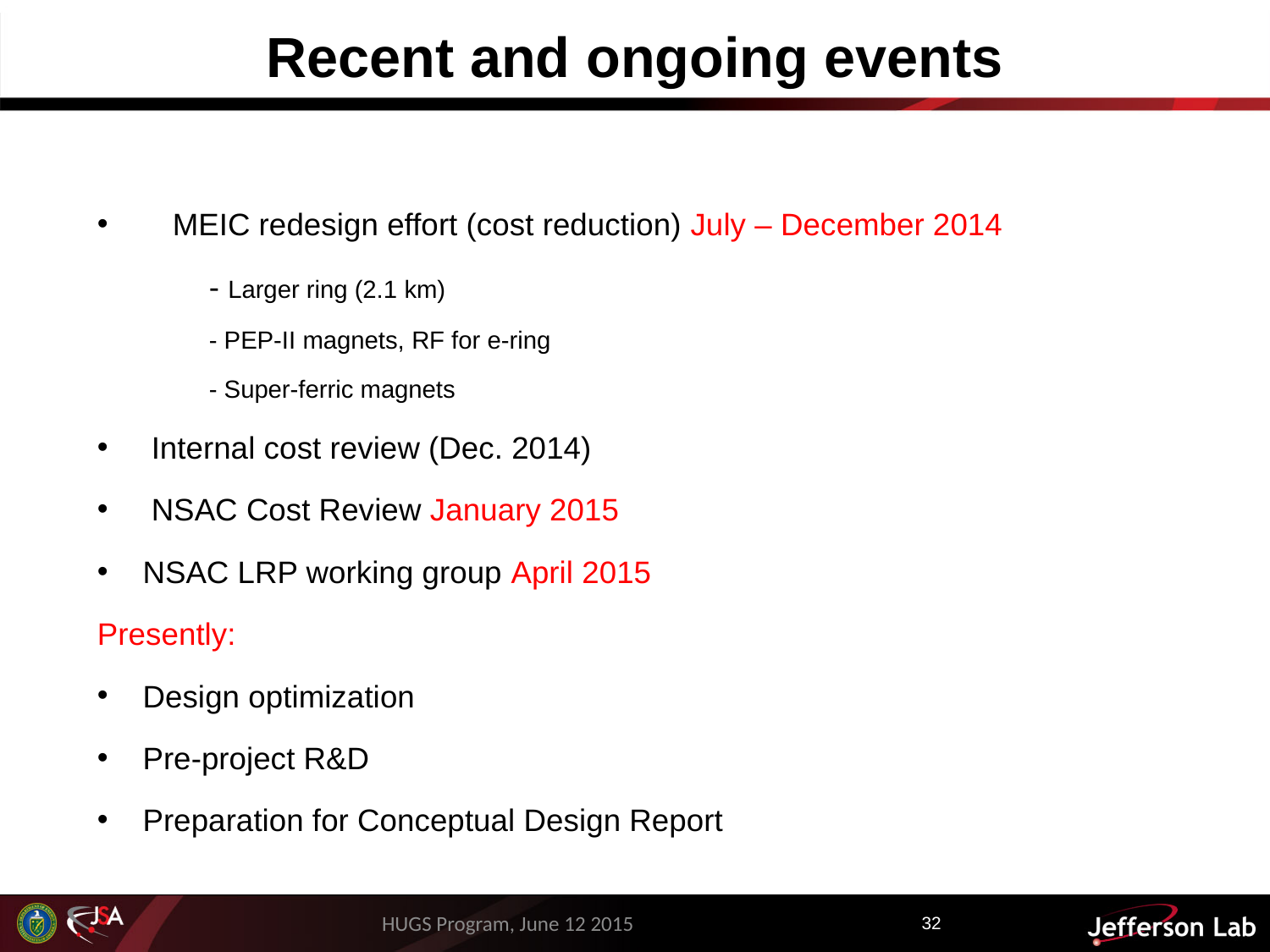

# Recent and ongoing events
MEIC redesign effort (cost reduction) July – December 2014
	- Larger ring (2.1 km)
	- PEP-II magnets, RF for e-ring
	- Super-ferric magnets
 Internal cost review (Dec. 2014)
 NSAC Cost Review January 2015
NSAC LRP working group April 2015
Presently:
Design optimization
Pre-project R&D
Preparation for Conceptual Design Report
HUGS Program, June 12 2015
32